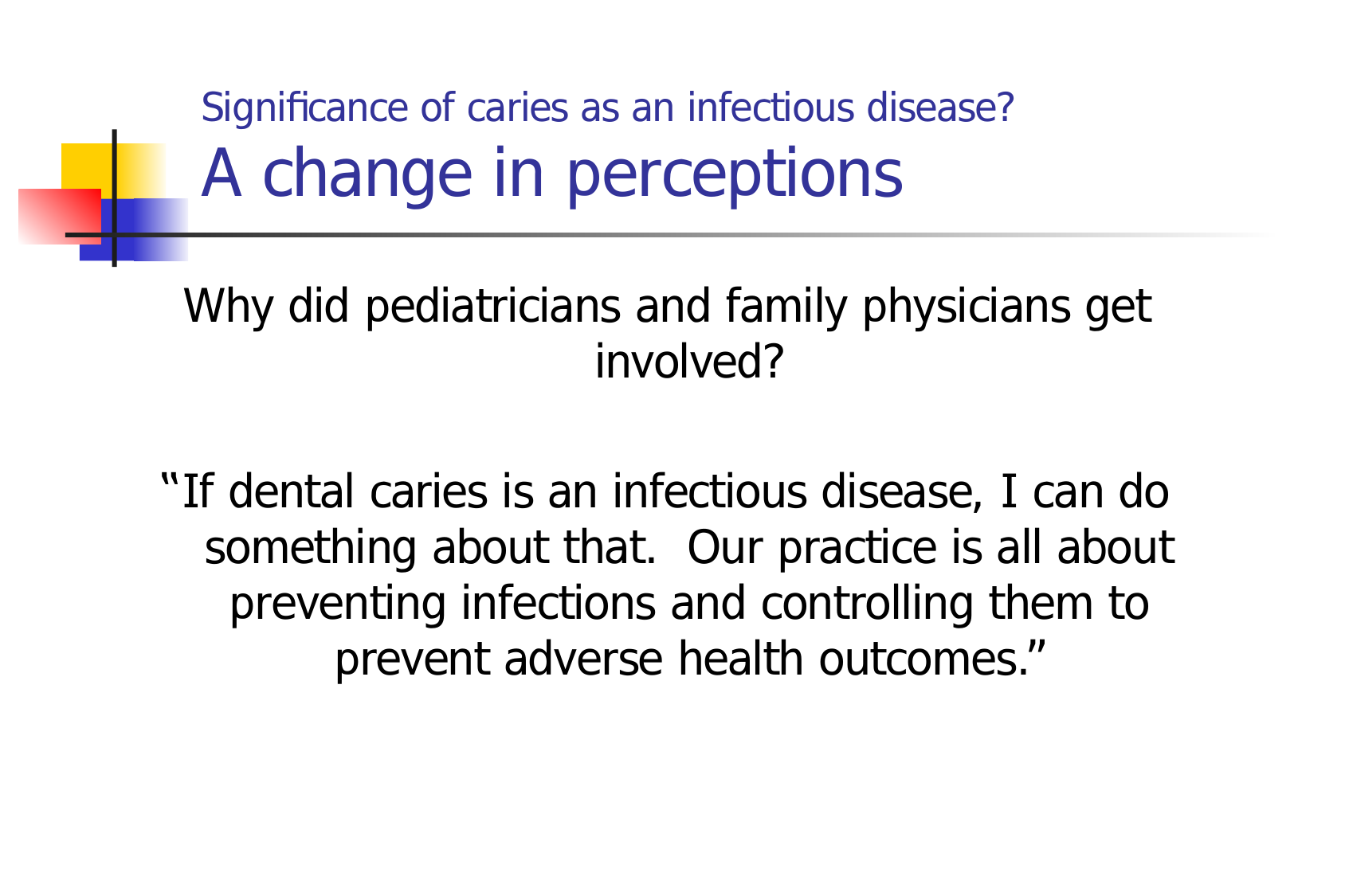

Significance of caries as an infectious disease?
A change in perceptions
Why did pediatricians and family physicians get involved?

“If dental caries is an infectious disease, I can do something about that.  Our practice is all about preventing infections and controlling them to prevent adverse health outcomes.”